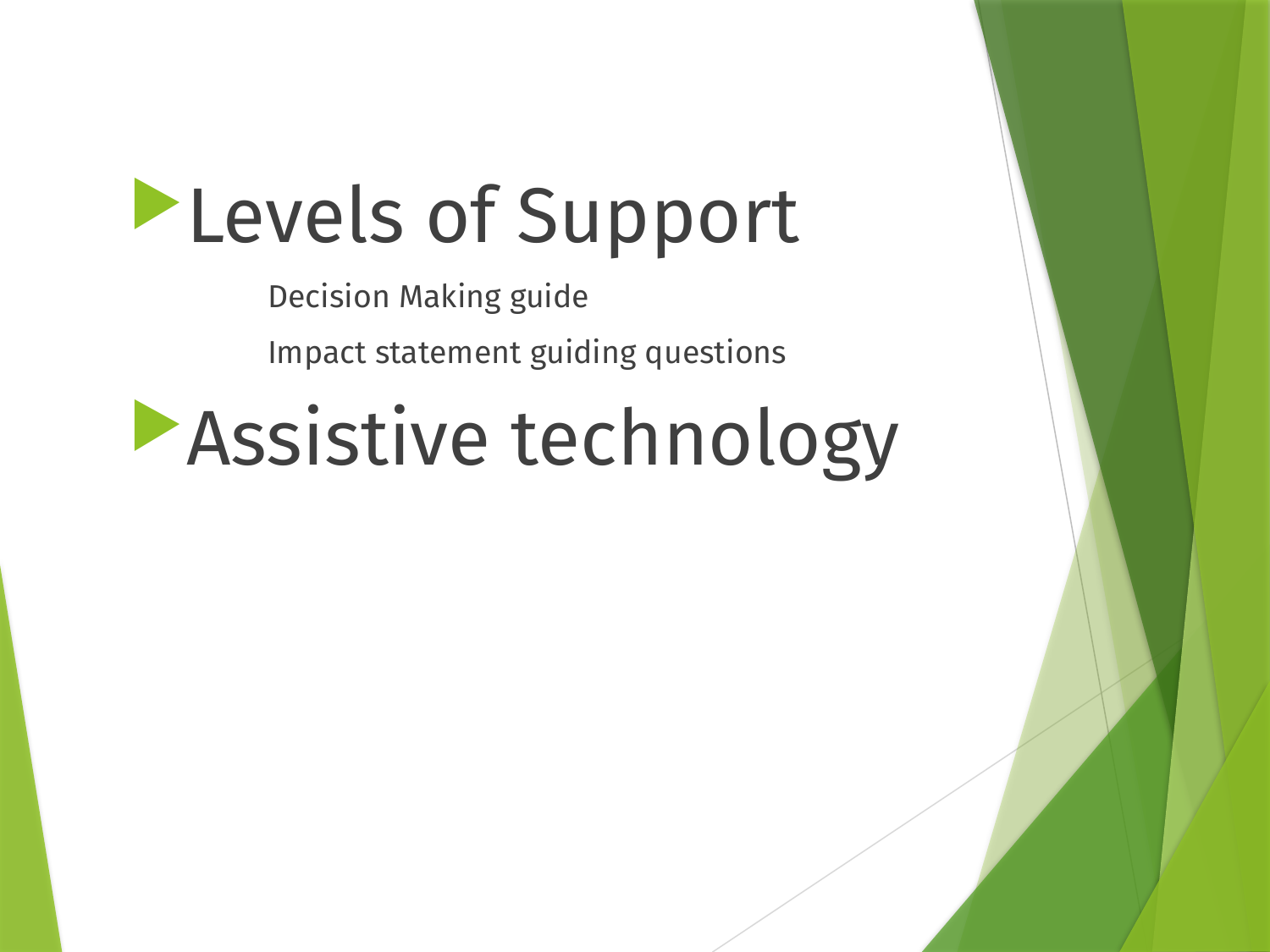

Levels of Support
	Decision Making guide
	Impact statement guiding questions
Assistive technology